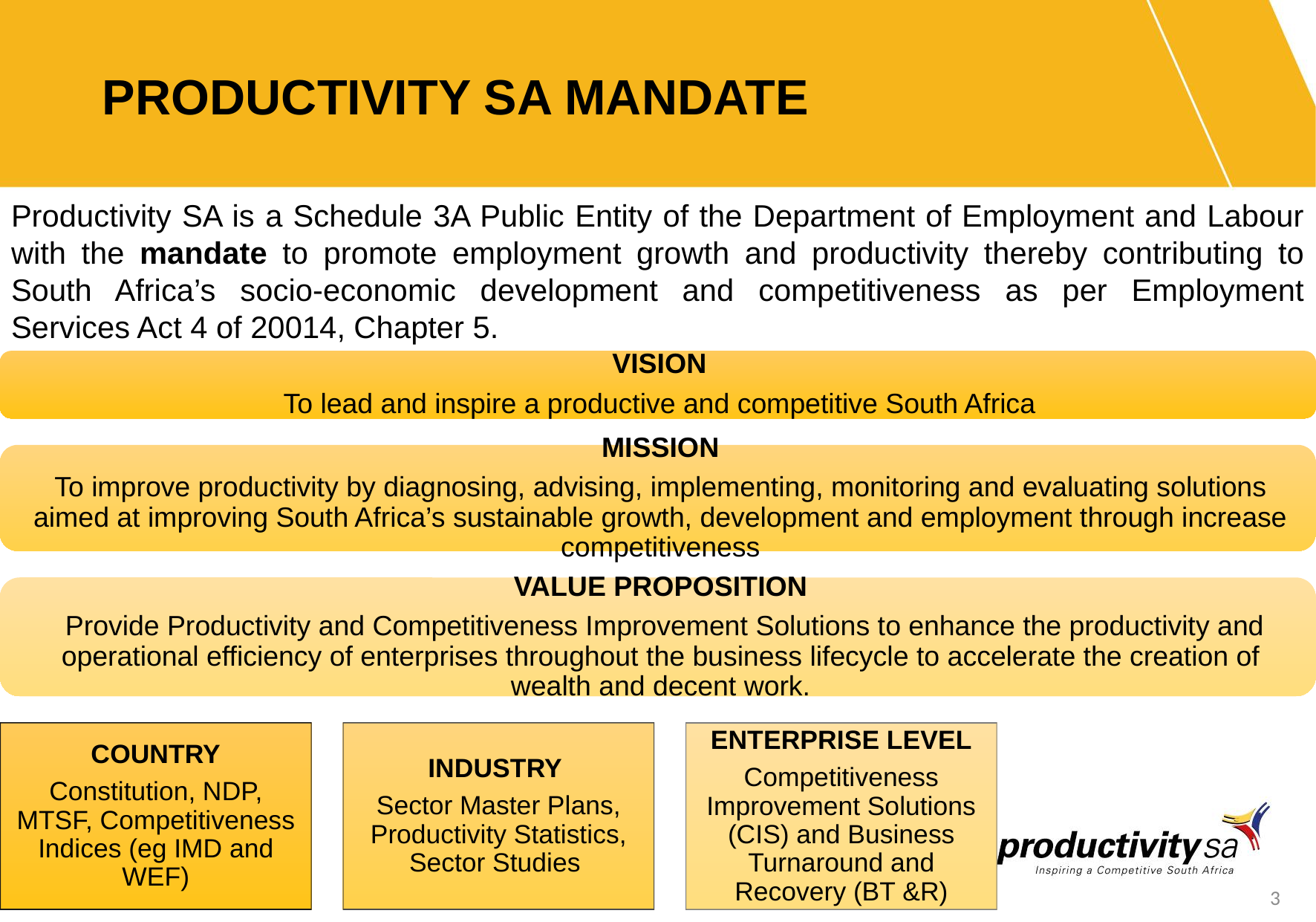

# PRODUCTIVITY SA MANDATE
Productivity SA is a Schedule 3A Public Entity of the Department of Employment and Labour with the mandate to promote employment growth and productivity thereby contributing to South Africa’s socio-economic development and competitiveness as per Employment Services Act 4 of 20014, Chapter 5.

VISION
To lead and inspire a productive and competitive South Africa
MISSION
To improve productivity by diagnosing, advising, implementing, monitoring and evaluating solutions aimed at improving South Africa’s sustainable growth, development and employment through increase competitiveness
VALUE PROPOSITION
 Provide Productivity and Competitiveness Improvement Solutions to enhance the productivity and operational efficiency of enterprises throughout the business lifecycle to accelerate the creation of wealth and decent work.

COUNTRY
Constitution, NDP, MTSF, Competitiveness Indices (eg IMD and WEF)
INDUSTRY
Sector Master Plans, Productivity Statistics, Sector Studies
ENTERPRISE LEVEL
Competitiveness Improvement Solutions (CIS) and Business Turnaround and Recovery (BT &R)
3